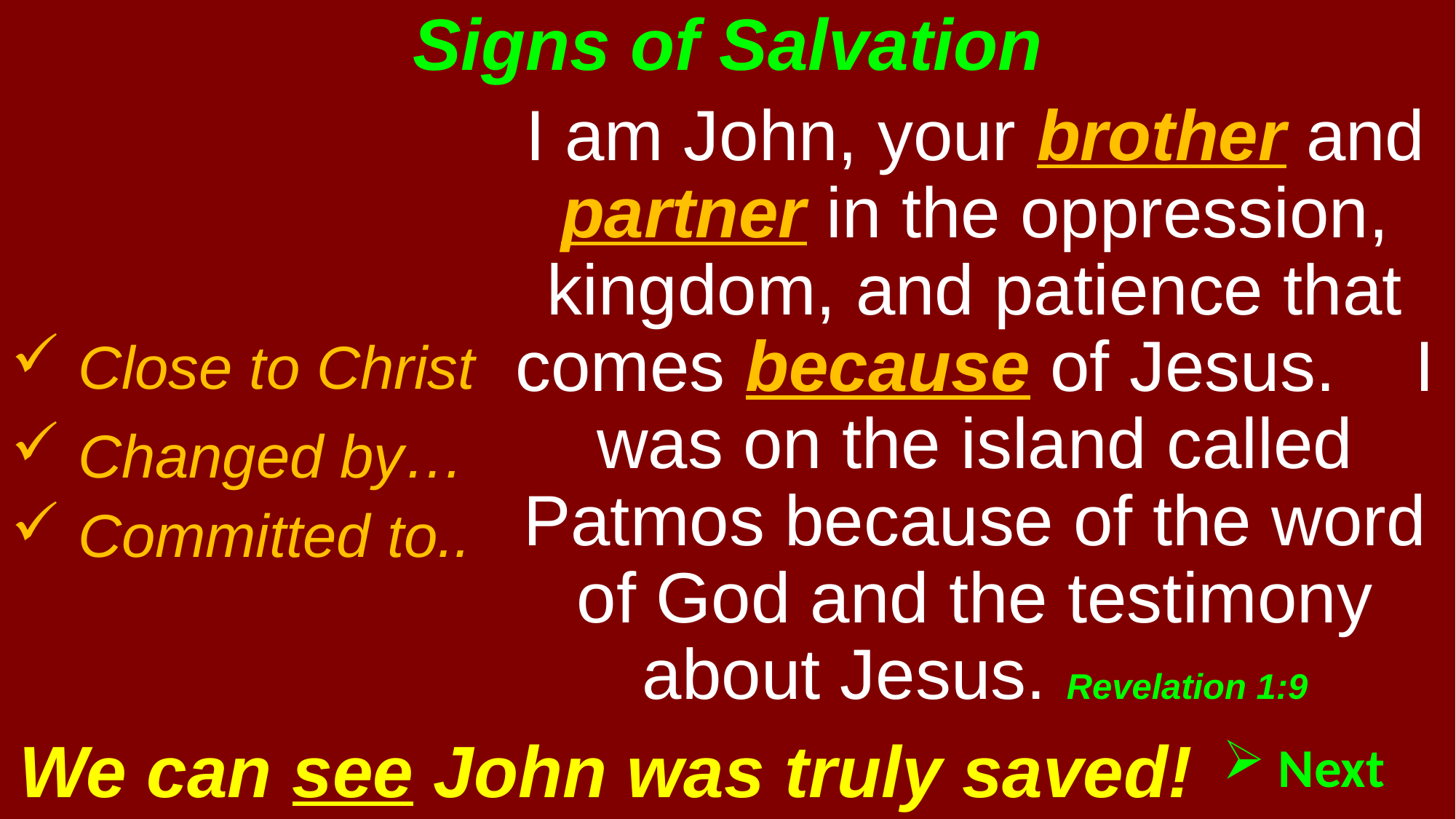

# Signs of Salvation
I am John, your brother and partner in the oppression, kingdom, and patience that comes because of Jesus.    I was on the island called Patmos because of the word of God and the testimony about Jesus. Revelation 1:9
 Close to Christ
 Changed by…
 Committed to..
We can see John was truly saved!
 Next